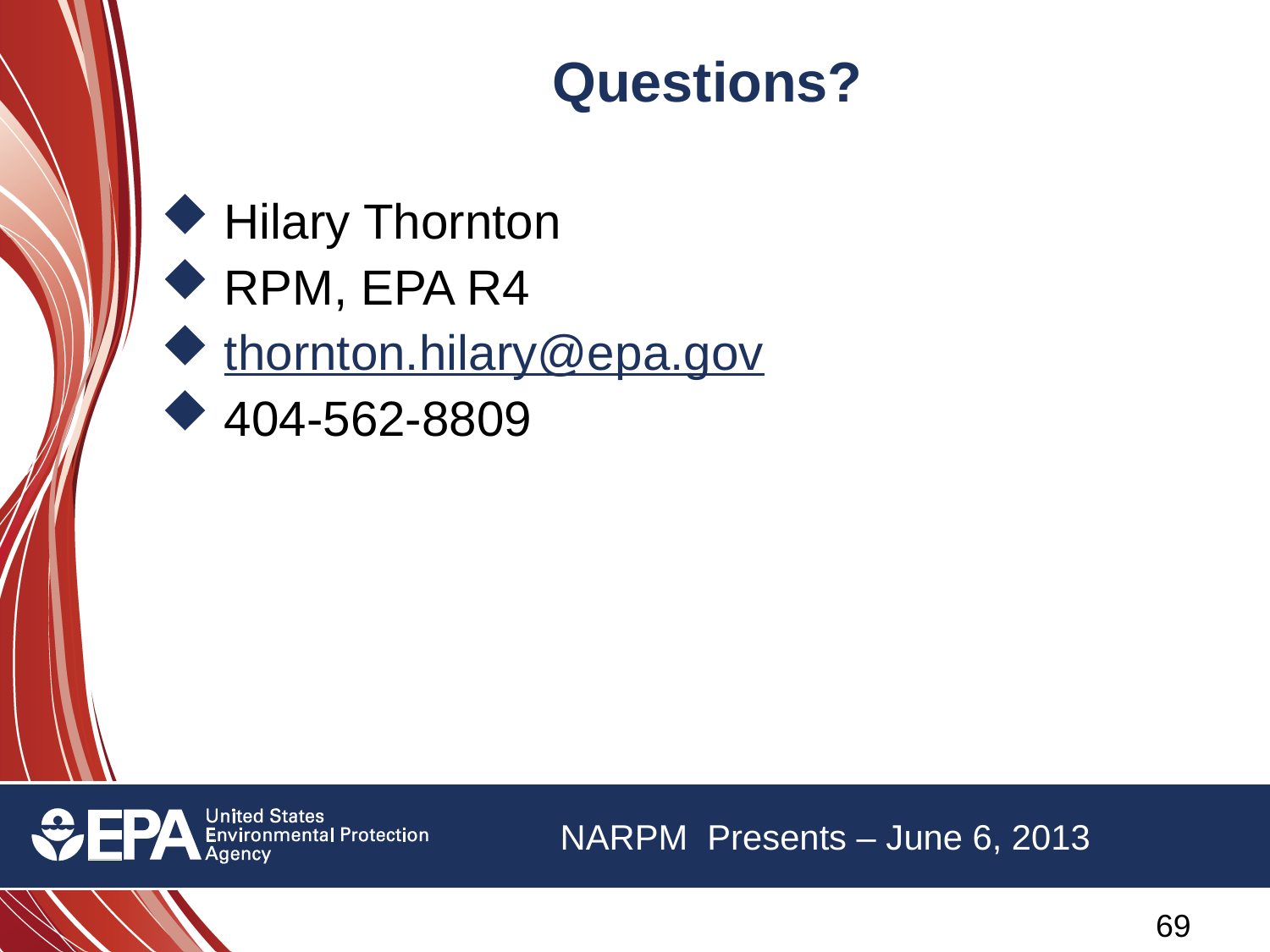

# Questions?
Hilary Thornton
RPM, EPA R4
thornton.hilary@epa.gov
404-562-8809